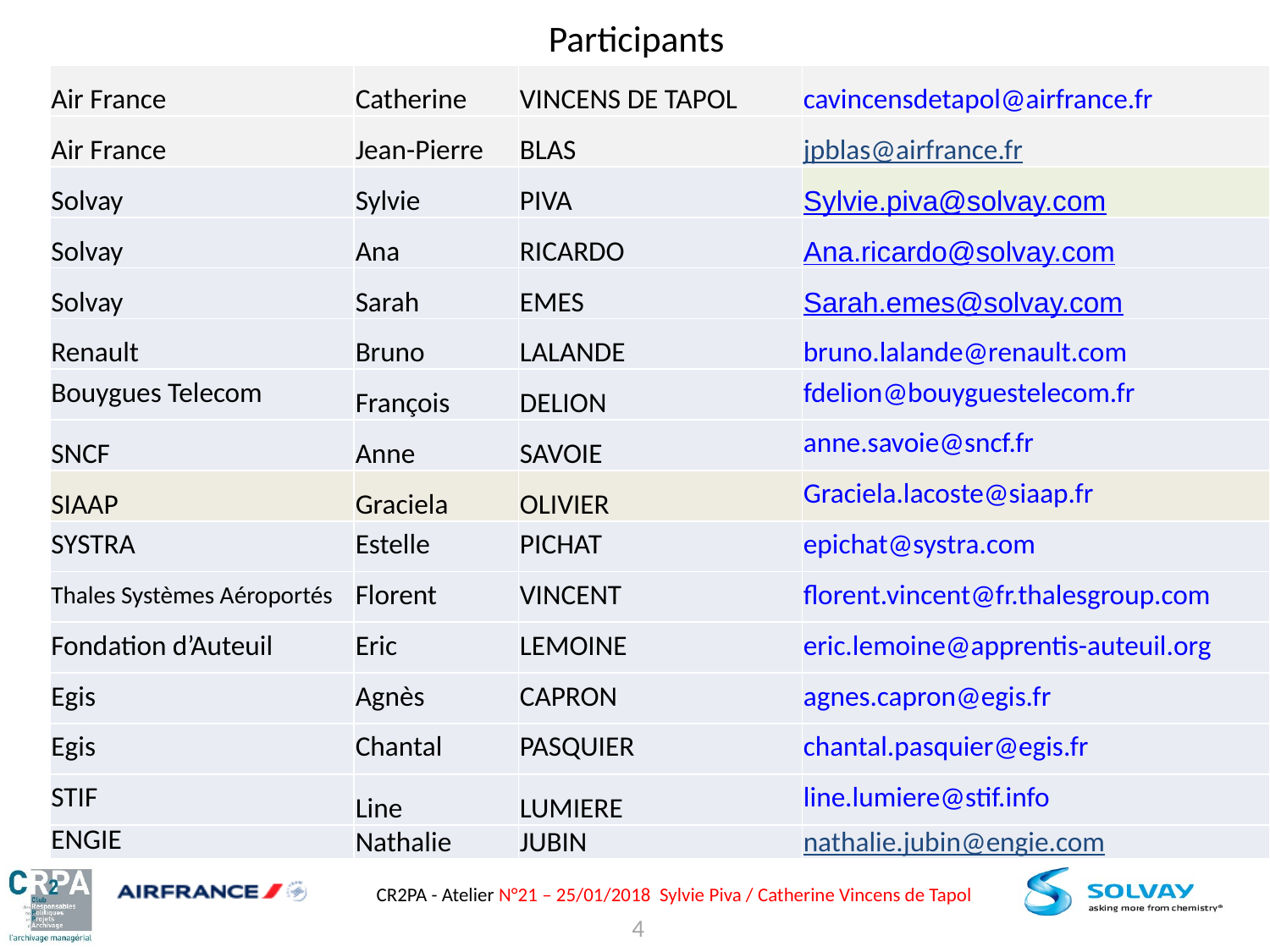

# Participants
| Air France | Catherine | VINCENS DE TAPOL | cavincensdetapol@airfrance.fr |
| --- | --- | --- | --- |
| Air France | Jean-Pierre | BLAS | jpblas@airfrance.fr |
| Solvay | Sylvie | PIVA | Sylvie.piva@solvay.com |
| Solvay | Ana | RICARDO | Ana.ricardo@solvay.com |
| Solvay | Sarah | EMES | Sarah.emes@solvay.com |
| Renault | Bruno | LALANDE | bruno.lalande@renault.com |
| Bouygues Telecom | François | DELION | fdelion@bouyguestelecom.fr |
| SNCF | Anne | SAVOIE | anne.savoie@sncf.fr |
| SIAAP | Graciela | OLIVIER | Graciela.lacoste@siaap.fr |
| SYSTRA | Estelle | PICHAT | epichat@systra.com |
| Thales Systèmes Aéroportés | Florent | VINCENT | florent.vincent@fr.thalesgroup.com |
| Fondation d’Auteuil | Eric | LEMOINE | eric.lemoine@apprentis-auteuil.org |
| Egis | Agnès | CAPRON | agnes.capron@egis.fr |
| Egis | Chantal | PASQUIER | chantal.pasquier@egis.fr |
| STIF | Line | LUMIERE | line.lumiere@stif.info |
| ENGIE | Nathalie | JUBIN | nathalie.jubin@engie.com |